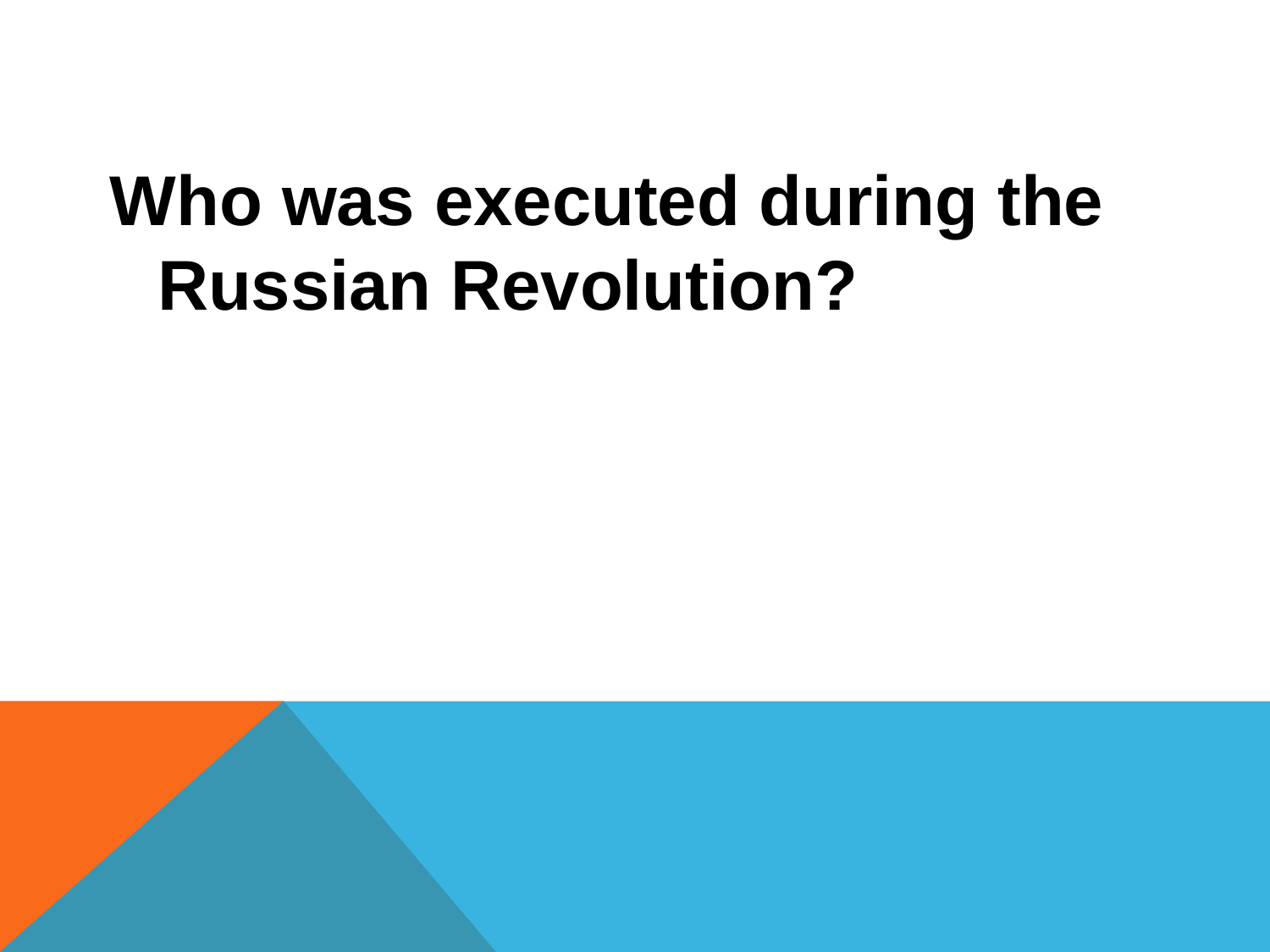

#
Who was executed during the Russian Revolution?